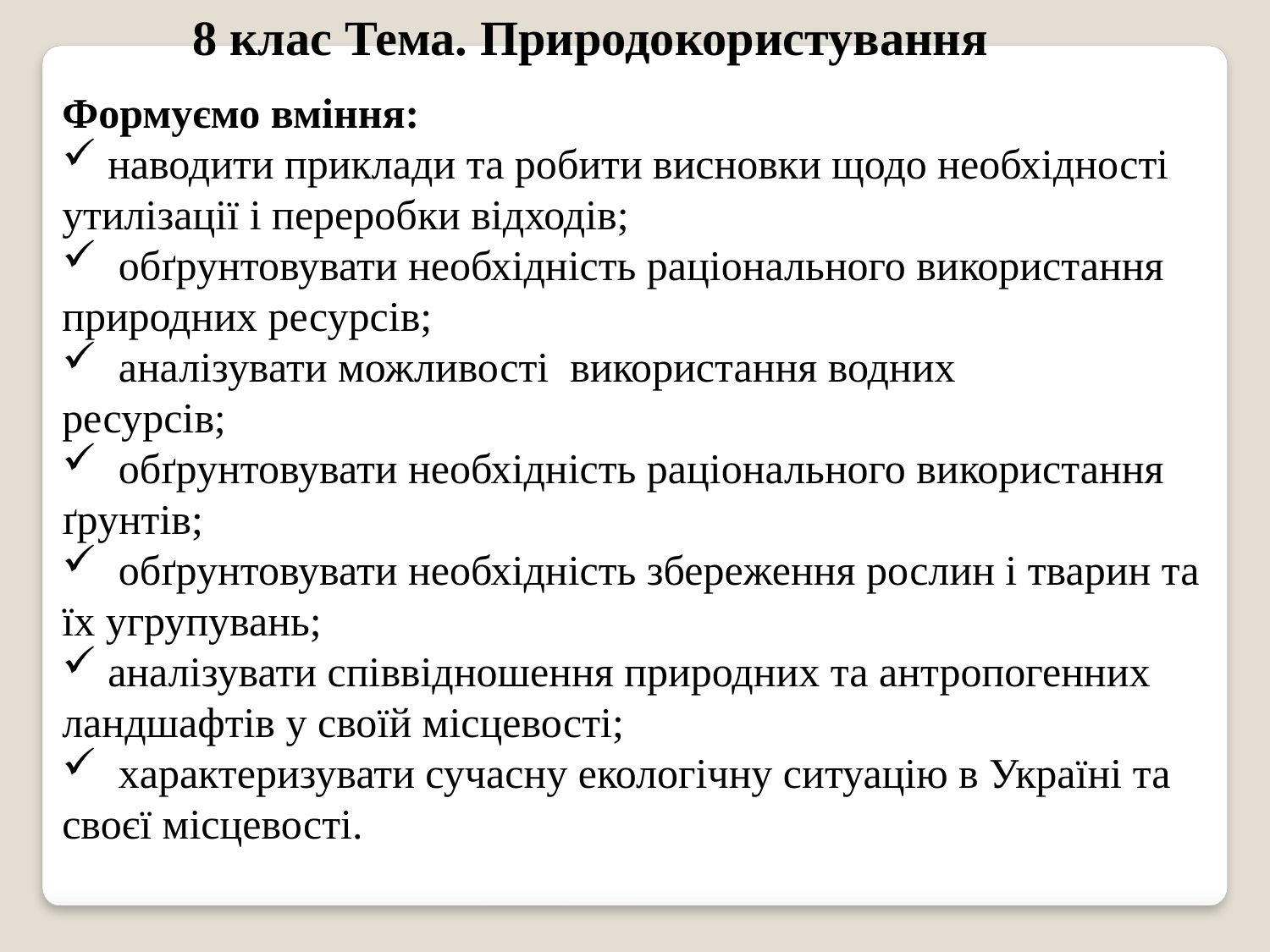

8 клас Тема. Природокористування
Формуємо вміння:
 наводити приклади та робити висновки щодо необхідності утилізації і переробки відходів;
  обґрунтовувати необхідність раціонального використання
природних ресурсів;
  аналізувати можливості  використання водних
ресурсів;
  обґрунтовувати необхідність раціонального використання ґрунтів;
  обґрунтовувати необхідність збереження рослин і тварин та їх угрупувань;
 аналізувати співвідношення природних та антропогенних
ландшафтів у своїй місцевості;
  характеризувати сучасну екологічну ситуацію в Україні та своєї місцевості.